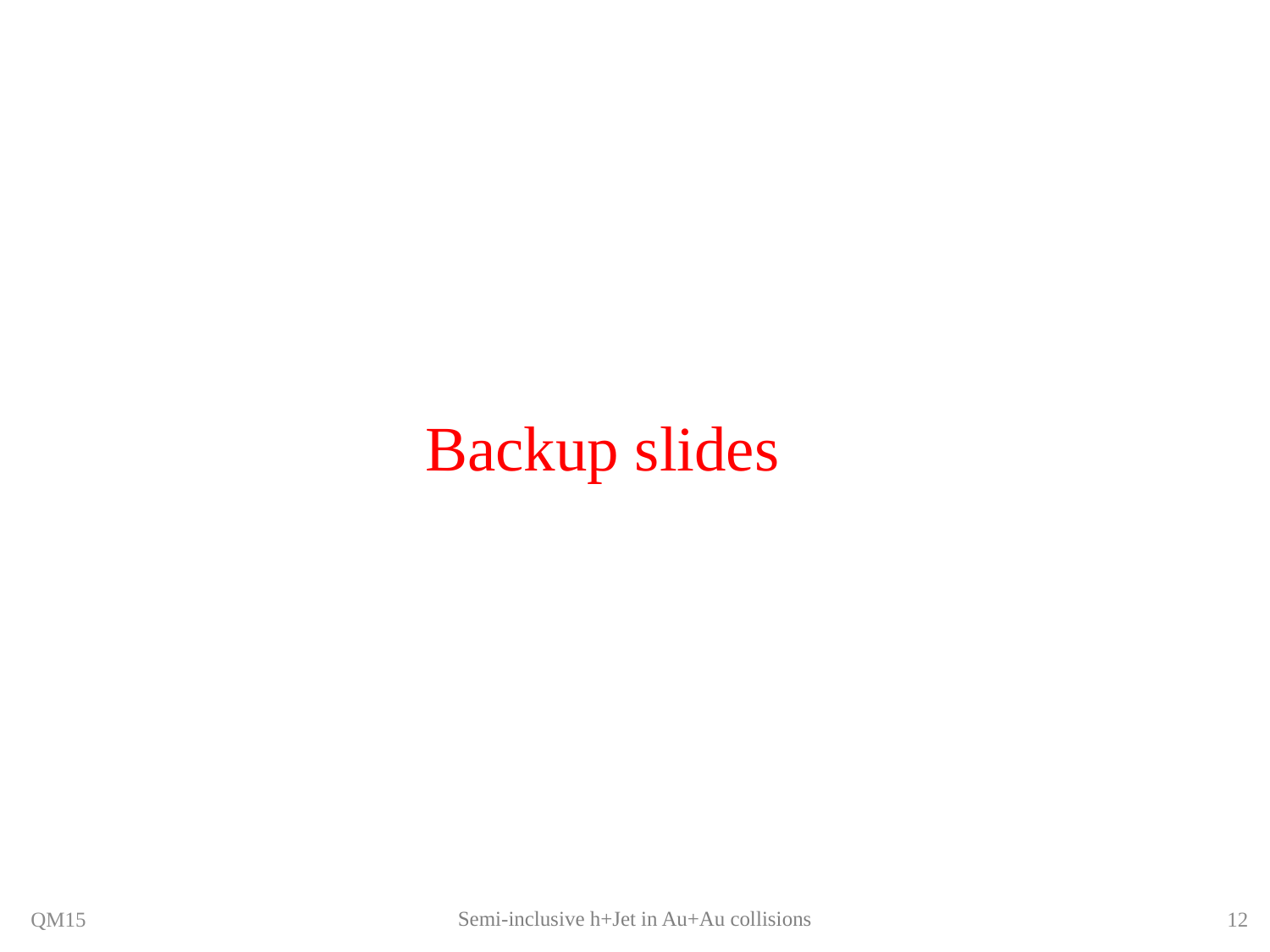

# Backup slides
Semi-inclusive h+Jet in Au+Au collisions
QM15
12